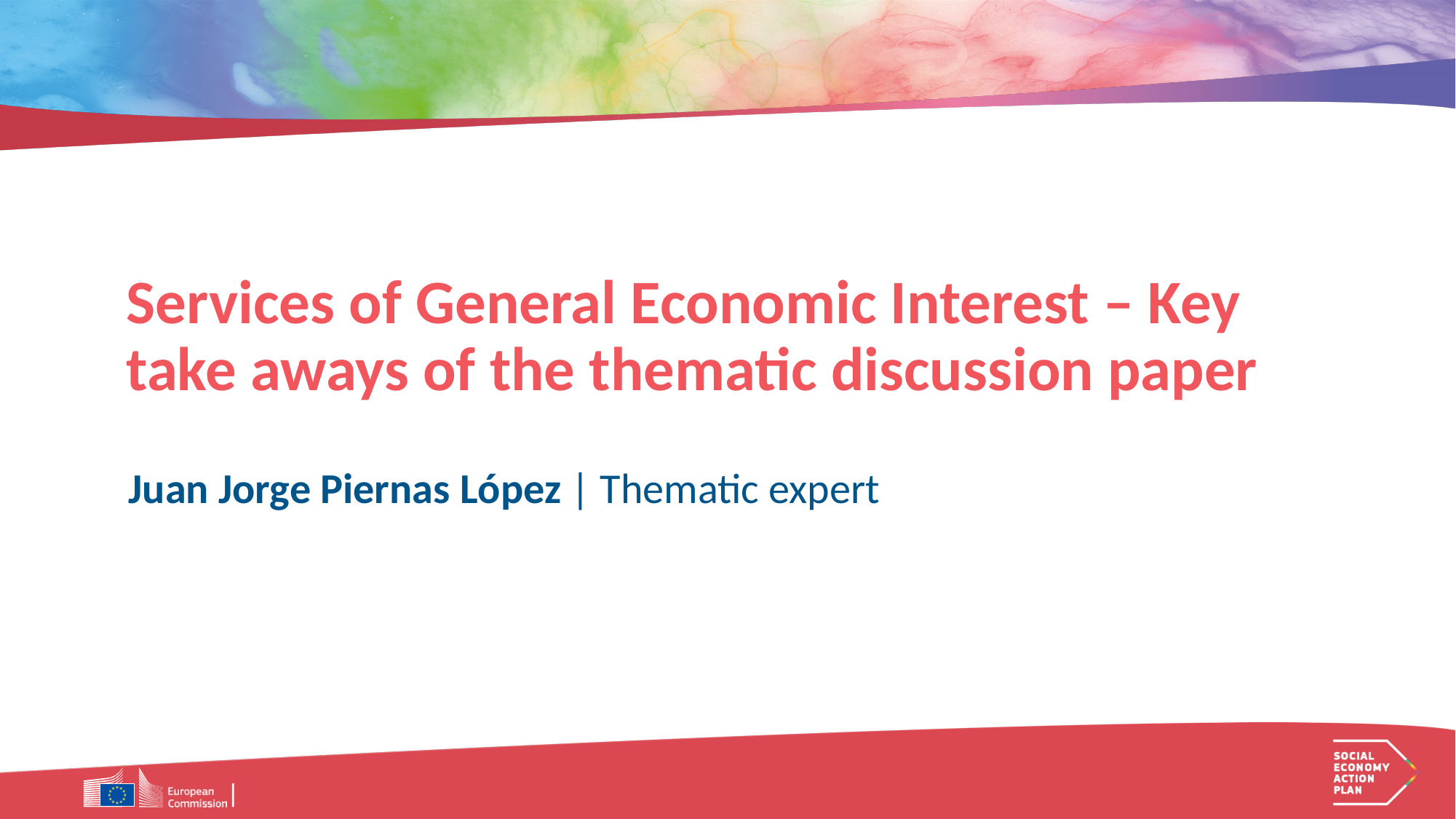

# Services of General Economic Interest – Key take aways of the thematic discussion paper
Juan Jorge Piernas López | Thematic expert